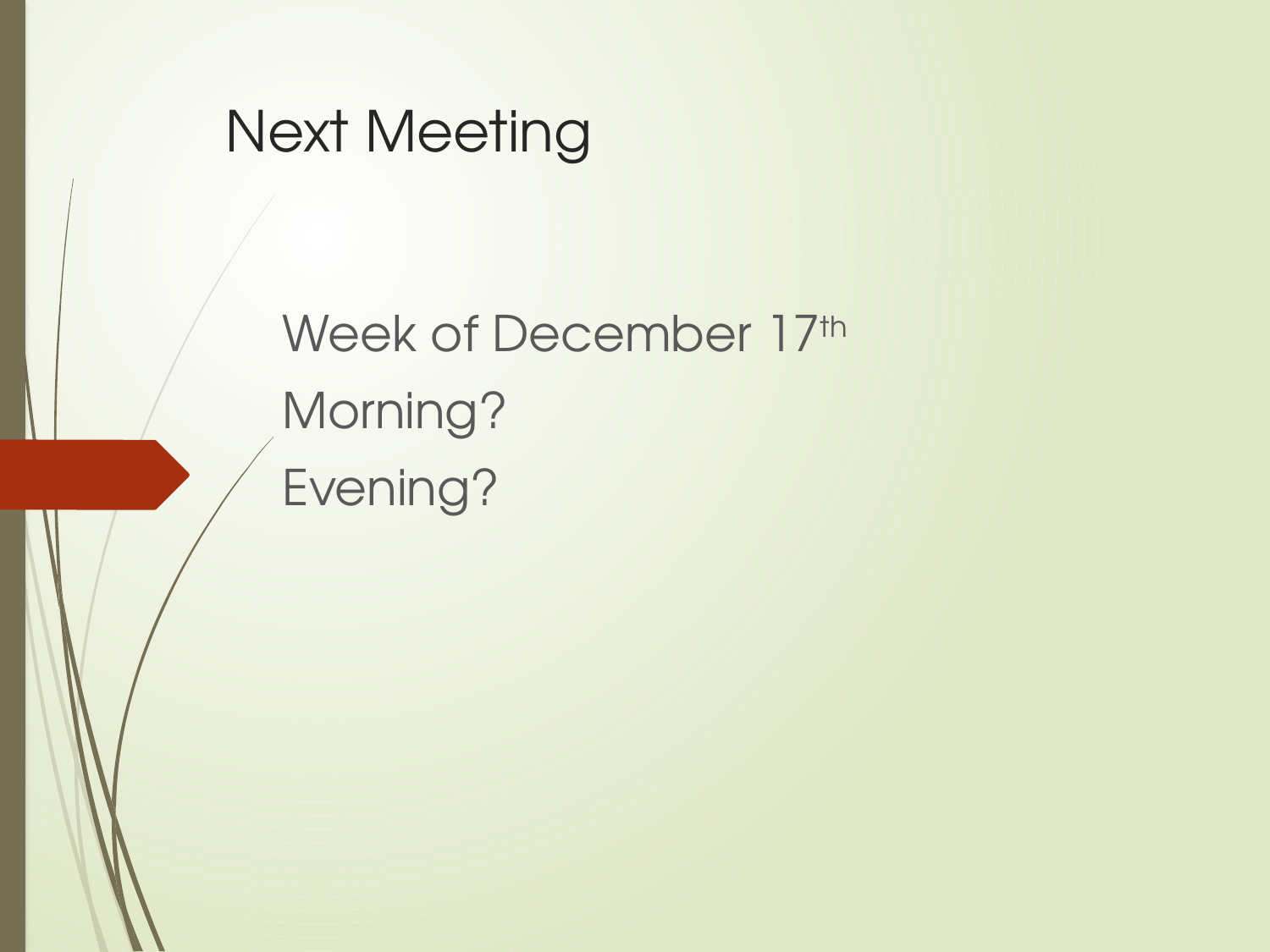

# Next Meeting
Week of December 17th
Morning?
Evening?